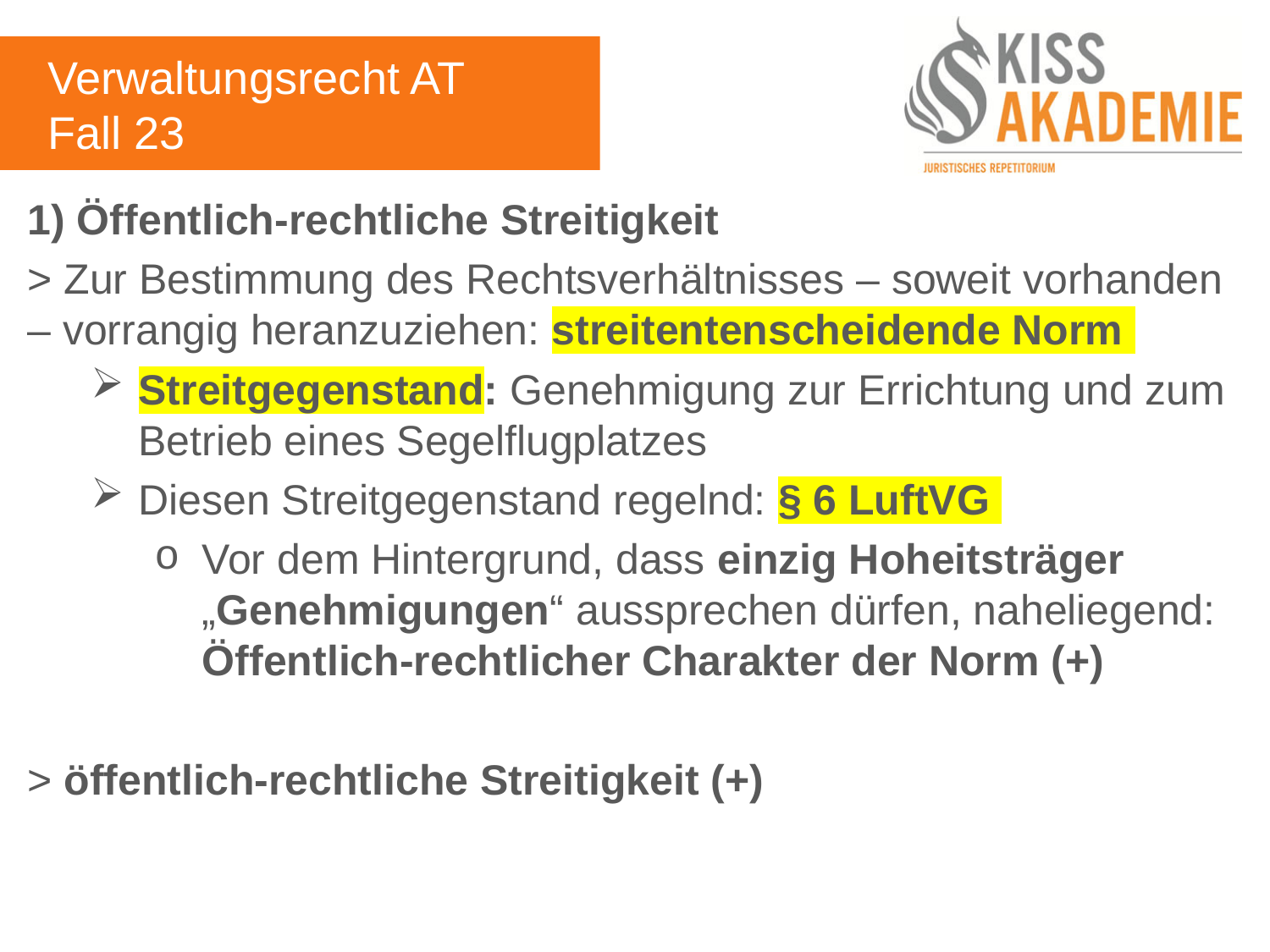

Verwaltungsrecht AT
Fall 23
1) Öffentlich-rechtliche Streitigkeit
> Zur Bestimmung des Rechtsverhältnisses – soweit vorhanden – vorrangig heranzuziehen: streitentenscheidende Norm
Streitgegenstand: Genehmigung zur Errichtung und zum Betrieb eines Segelflugplatzes
Diesen Streitgegenstand regelnd: § 6 LuftVG
Vor dem Hintergrund, dass einzig Hoheitsträger „Genehmigungen“ aussprechen dürfen, naheliegend: Öffentlich-rechtlicher Charakter der Norm (+)

> öffentlich-rechtliche Streitigkeit (+)